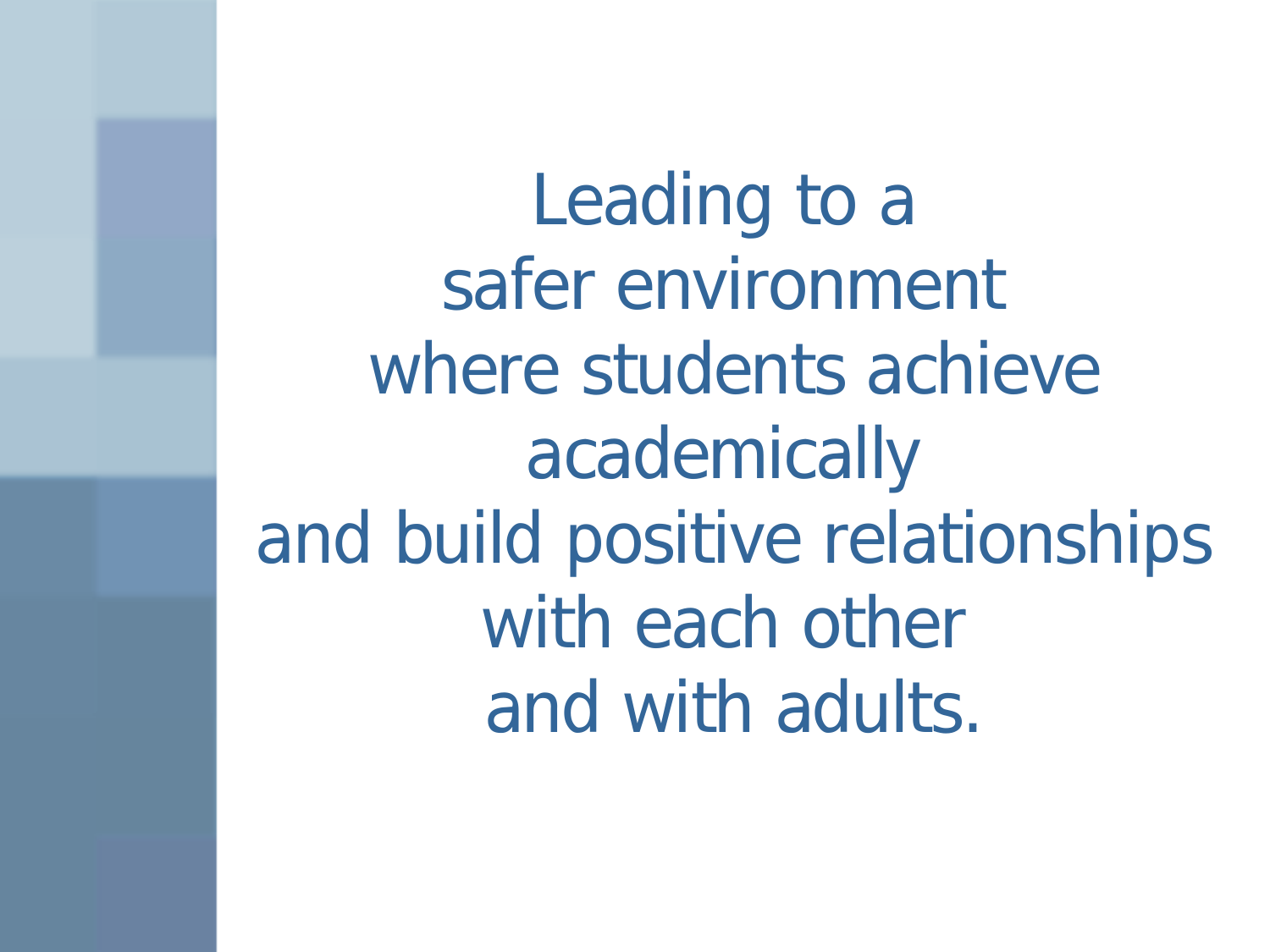

Leading to a
safer environment
where students achieve academically
and build positive relationships with each other
and with adults.